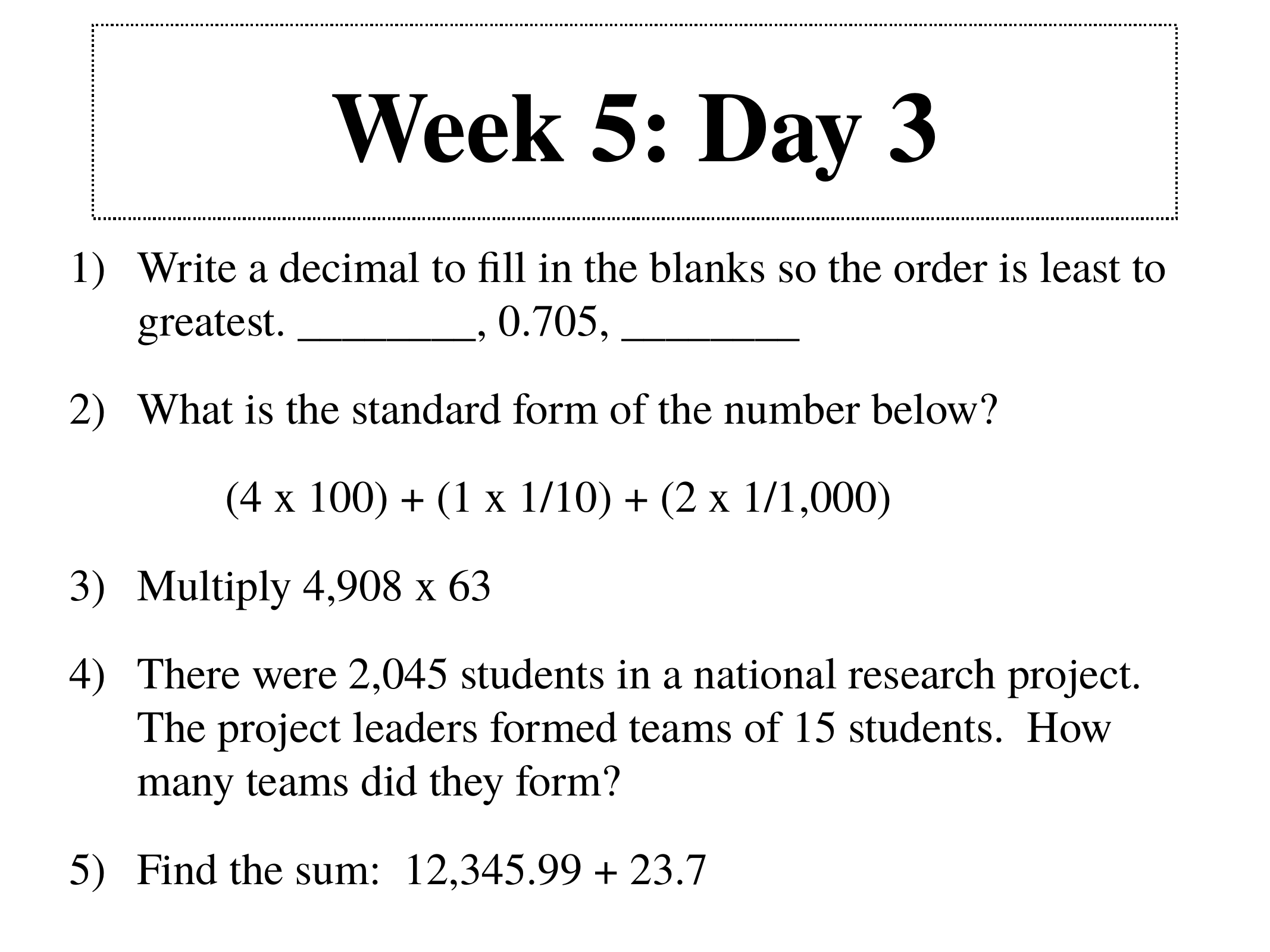

# Week 5: Day 3
Write a decimal to fill in the blanks so the order is least to greatest. ________, 0.705, ________
What is the standard form of the number below?
              (4 x 100) + (1 x 1/10) + (2 x 1/1,000)
Multiply 4,908 x 63
There were 2,045 students in a national research project.  The project leaders formed teams of 15 students.  How many teams did they form?
Find the sum:  12,345.99 + 23.7